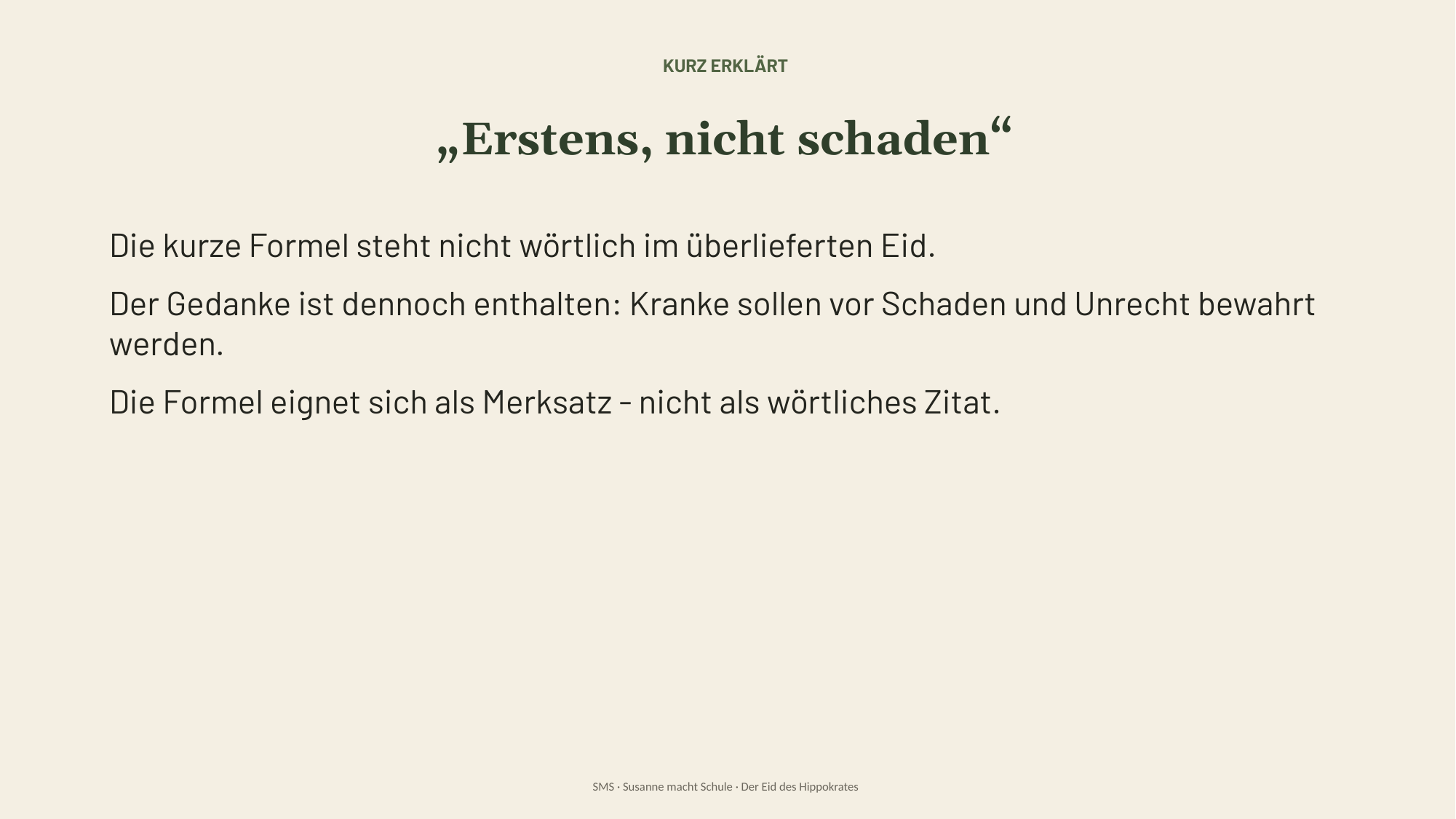

KURZ ERKLÄRT
„Erstens, nicht schaden“
Die kurze Formel steht nicht wörtlich im überlieferten Eid.
Der Gedanke ist dennoch enthalten: Kranke sollen vor Schaden und Unrecht bewahrt werden.
Die Formel eignet sich als Merksatz - nicht als wörtliches Zitat.
SMS · Susanne macht Schule · Der Eid des Hippokrates